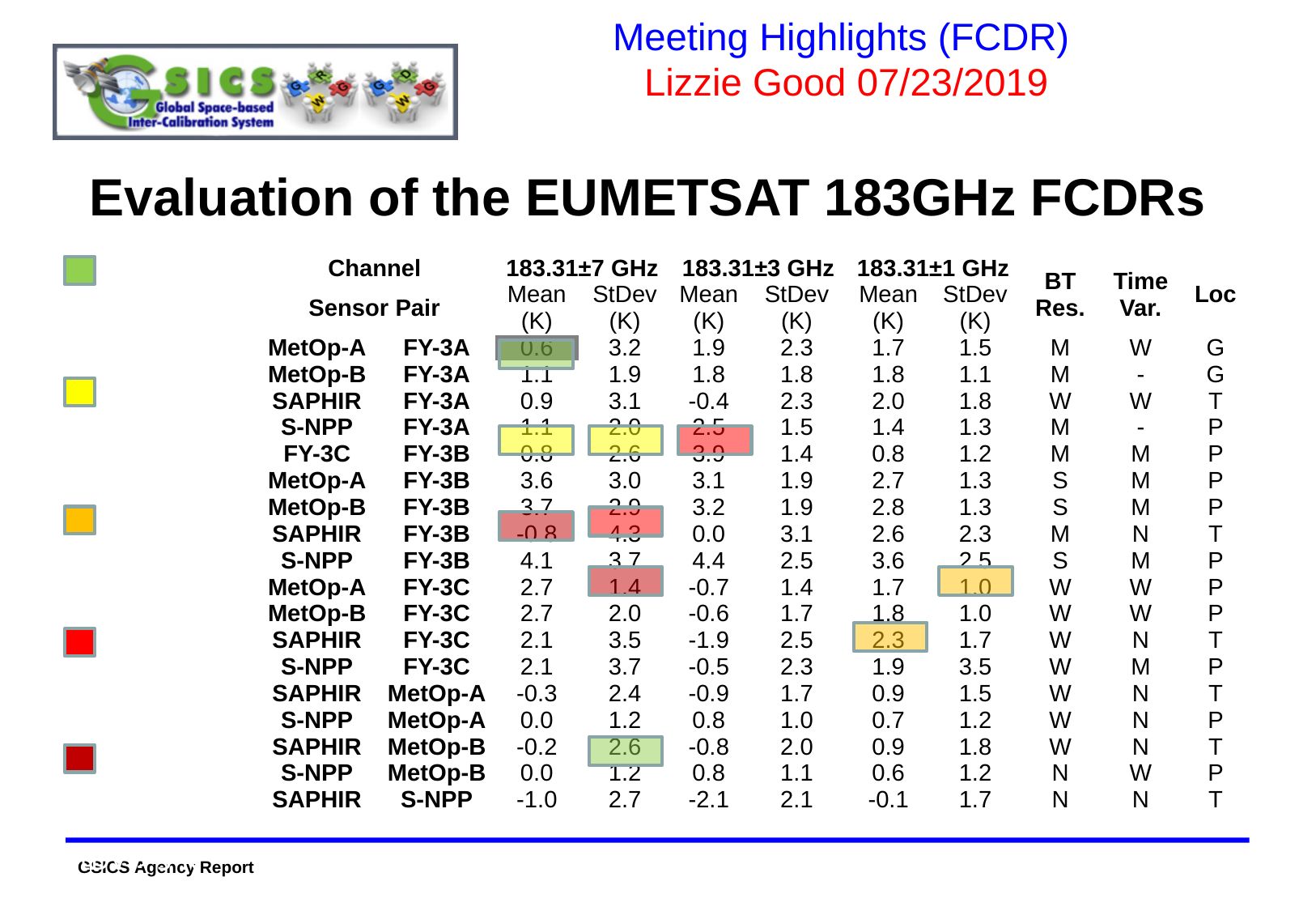

# Meeting Highlights (FCDR) Lizzie Good 07/23/2019
Evaluation of the EUMETSAT 183GHz FCDRs
| Channel |  | 183.31±7 GHz |  | 183.31±3 GHz |  | 183.31±1 GHz |  | BT Res. | Time Var. | Loc |
| --- | --- | --- | --- | --- | --- | --- | --- | --- | --- | --- |
| Sensor Pair |  | Mean (K) | StDev (K) | Mean (K) | StDev (K) | Mean (K) | StDev (K) |  |  |  |
| MetOp-A | FY-3A | 0.6 | 3.2 | 1.9 | 2.3 | 1.7 | 1.5 | M | W | G |
| MetOp-B | FY-3A | 1.1 | 1.9 | 1.8 | 1.8 | 1.8 | 1.1 | M | - | G |
| SAPHIR | FY-3A | 0.9 | 3.1 | -0.4 | 2.3 | 2.0 | 1.8 | W | W | T |
| S-NPP | FY-3A | 1.1 | 2.0 | 2.5 | 1.5 | 1.4 | 1.3 | M | - | P |
| FY-3C | FY-3B | 0.8 | 2.6 | 3.9 | 1.4 | 0.8 | 1.2 | M | M | P |
| MetOp-A | FY-3B | 3.6 | 3.0 | 3.1 | 1.9 | 2.7 | 1.3 | S | M | P |
| MetOp-B | FY-3B | 3.7 | 2.9 | 3.2 | 1.9 | 2.8 | 1.3 | S | M | P |
| SAPHIR | FY-3B | -0.8 | 4.3 | 0.0 | 3.1 | 2.6 | 2.3 | M | N | T |
| S-NPP | FY-3B | 4.1 | 3.7 | 4.4 | 2.5 | 3.6 | 2.5 | S | M | P |
| MetOp-A | FY-3C | 2.7 | 1.4 | -0.7 | 1.4 | 1.7 | 1.0 | W | W | P |
| MetOp-B | FY-3C | 2.7 | 2.0 | -0.6 | 1.7 | 1.8 | 1.0 | W | W | P |
| SAPHIR | FY-3C | 2.1 | 3.5 | -1.9 | 2.5 | 2.3 | 1.7 | W | N | T |
| S-NPP | FY-3C | 2.1 | 3.7 | -0.5 | 2.3 | 1.9 | 3.5 | W | M | P |
| SAPHIR | MetOp-A | -0.3 | 2.4 | -0.9 | 1.7 | 0.9 | 1.5 | W | N | T |
| S-NPP | MetOp-A | 0.0 | 1.2 | 0.8 | 1.0 | 0.7 | 1.2 | W | N | P |
| SAPHIR | MetOp-B | -0.2 | 2.6 | -0.8 | 2.0 | 0.9 | 1.8 | W | N | T |
| S-NPP | MetOp-B | 0.0 | 1.2 | 0.8 | 1.1 | 0.6 | 1.2 | N | W | P |
| SAPHIR | S-NPP | -1.0 | 2.7 | -2.1 | 2.1 | -0.1 | 1.7 | N | N | T |

Mean ≤1 K
StDv ≤1.5 K

Mean ≤1.5 K
StDv ≤2 K

Mean ≤2 K
StDv ≤2.5 K

Mean ≤2.5 K
StDv ≤3 K

Mean >2.5 K
StDv >3 K